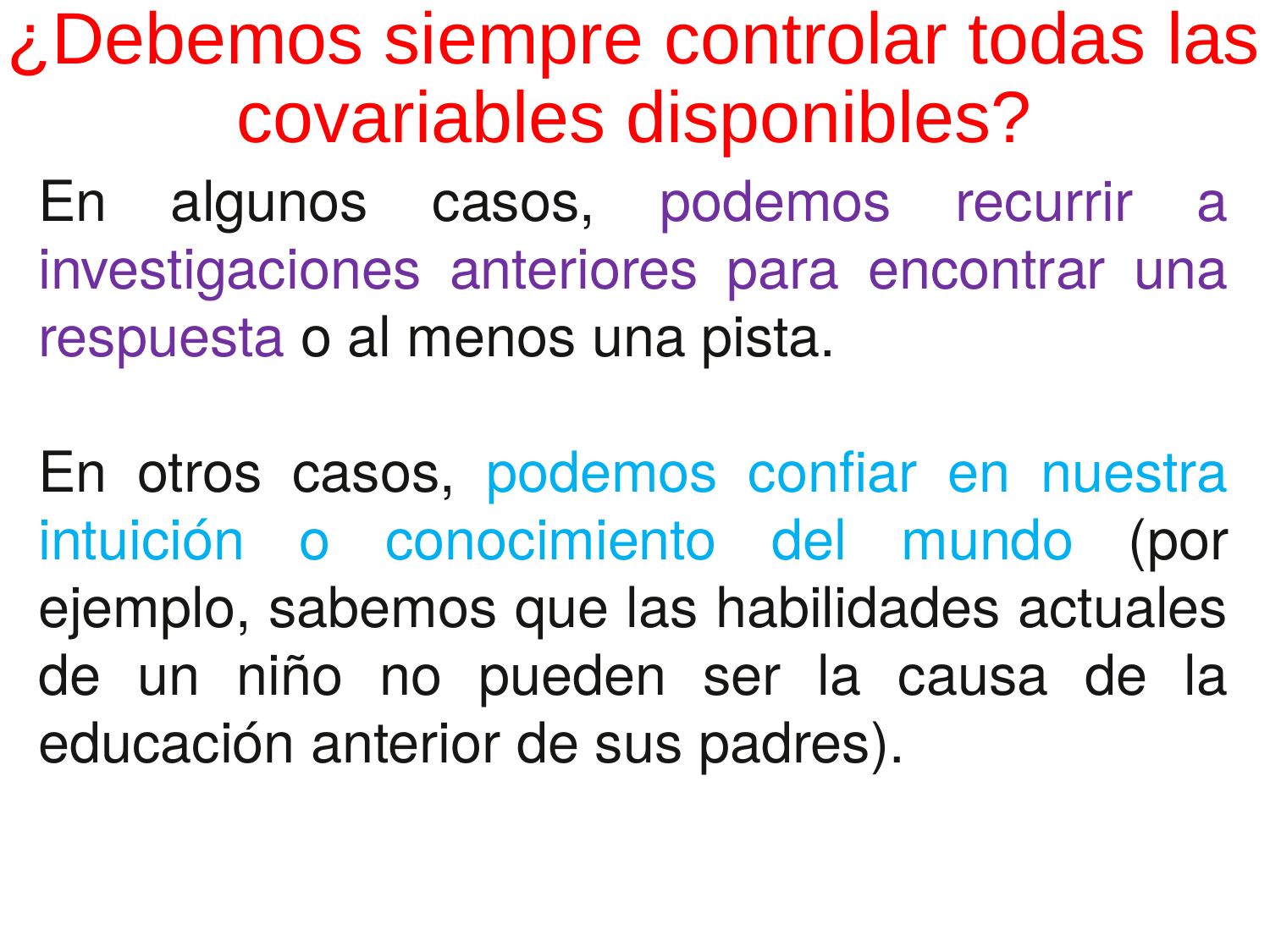

# ¿Debemos siempre controlar todas las covariables disponibles?
En algunos casos, podemos recurrir a investigaciones anteriores para encontrar una respuesta o al menos una pista.

En otros casos, podemos confiar en nuestra intuición o conocimiento del mundo (por ejemplo, sabemos que las habilidades actuales de un niño no pueden ser la causa de la educación anterior de sus padres).